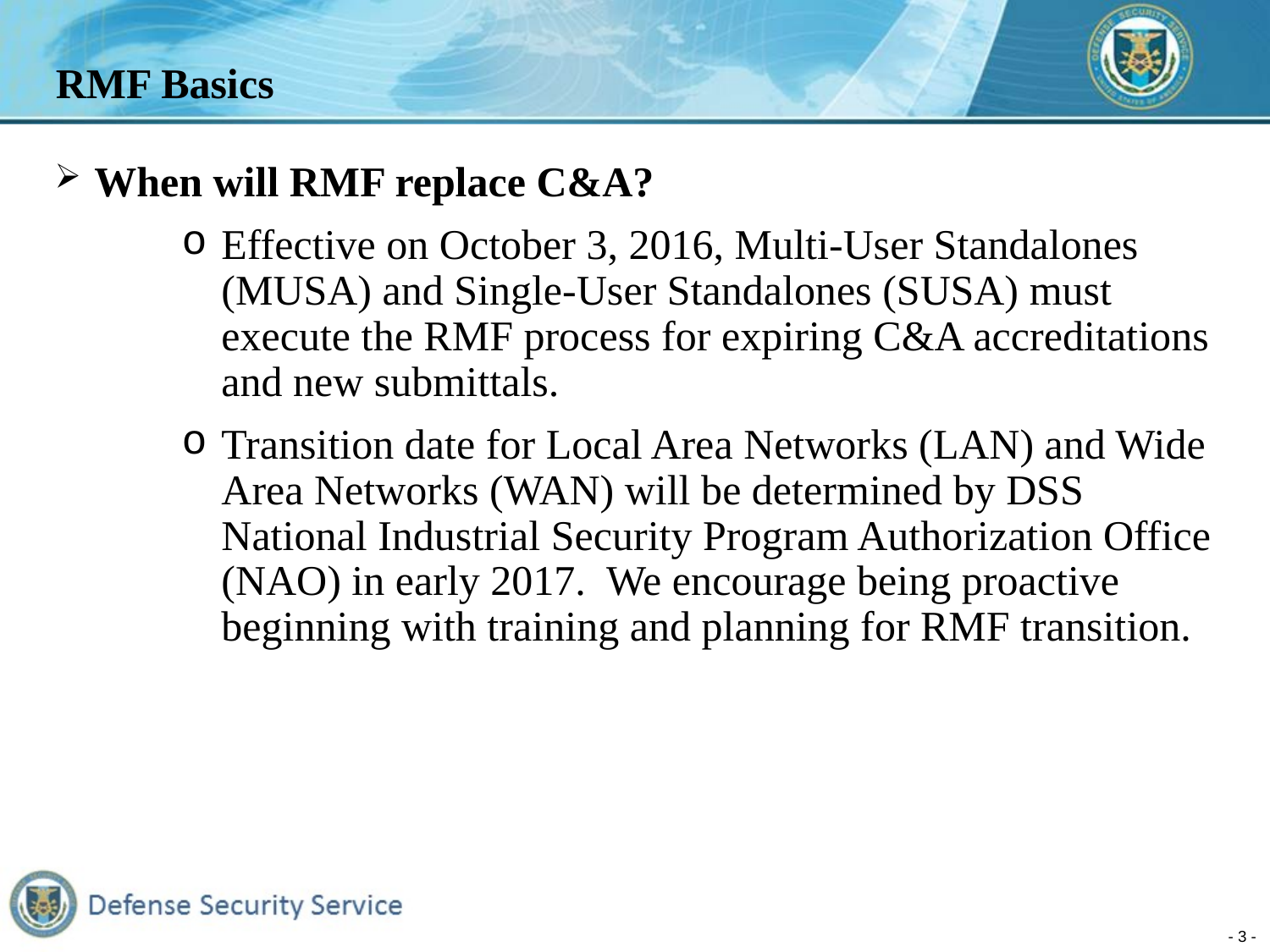

# RMF Basics
When will RMF replace C&A?
Effective on October 3, 2016, Multi-User Standalones (MUSA) and Single-User Standalones (SUSA) must execute the RMF process for expiring C&A accreditations and new submittals.
Transition date for Local Area Networks (LAN) and Wide Area Networks (WAN) will be determined by DSS National Industrial Security Program Authorization Office (NAO) in early 2017.  We encourage being proactive beginning with training and planning for RMF transition.